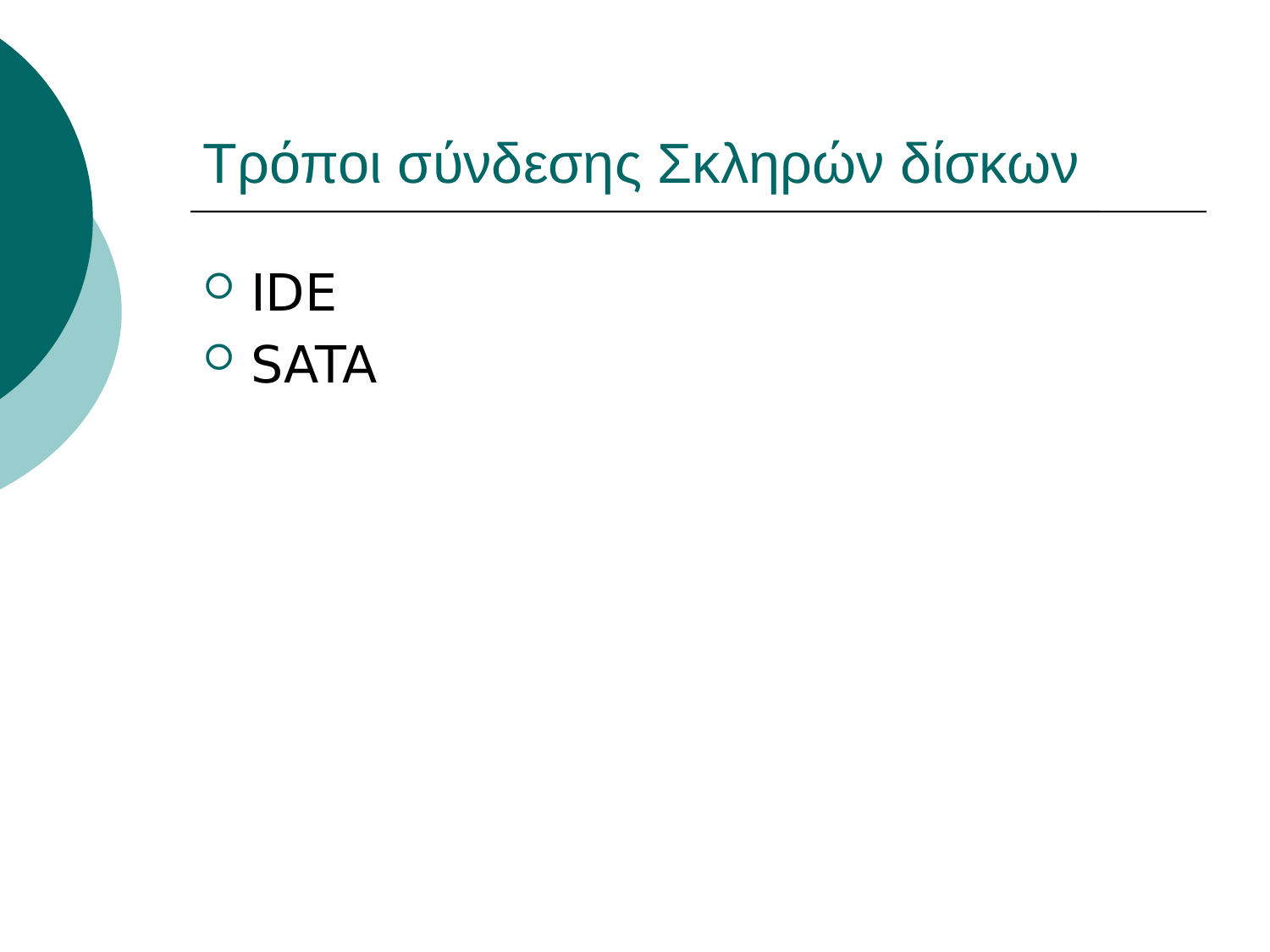

# Τρόποι σύνδεσης Σκληρών δίσκων
IDE
SATA